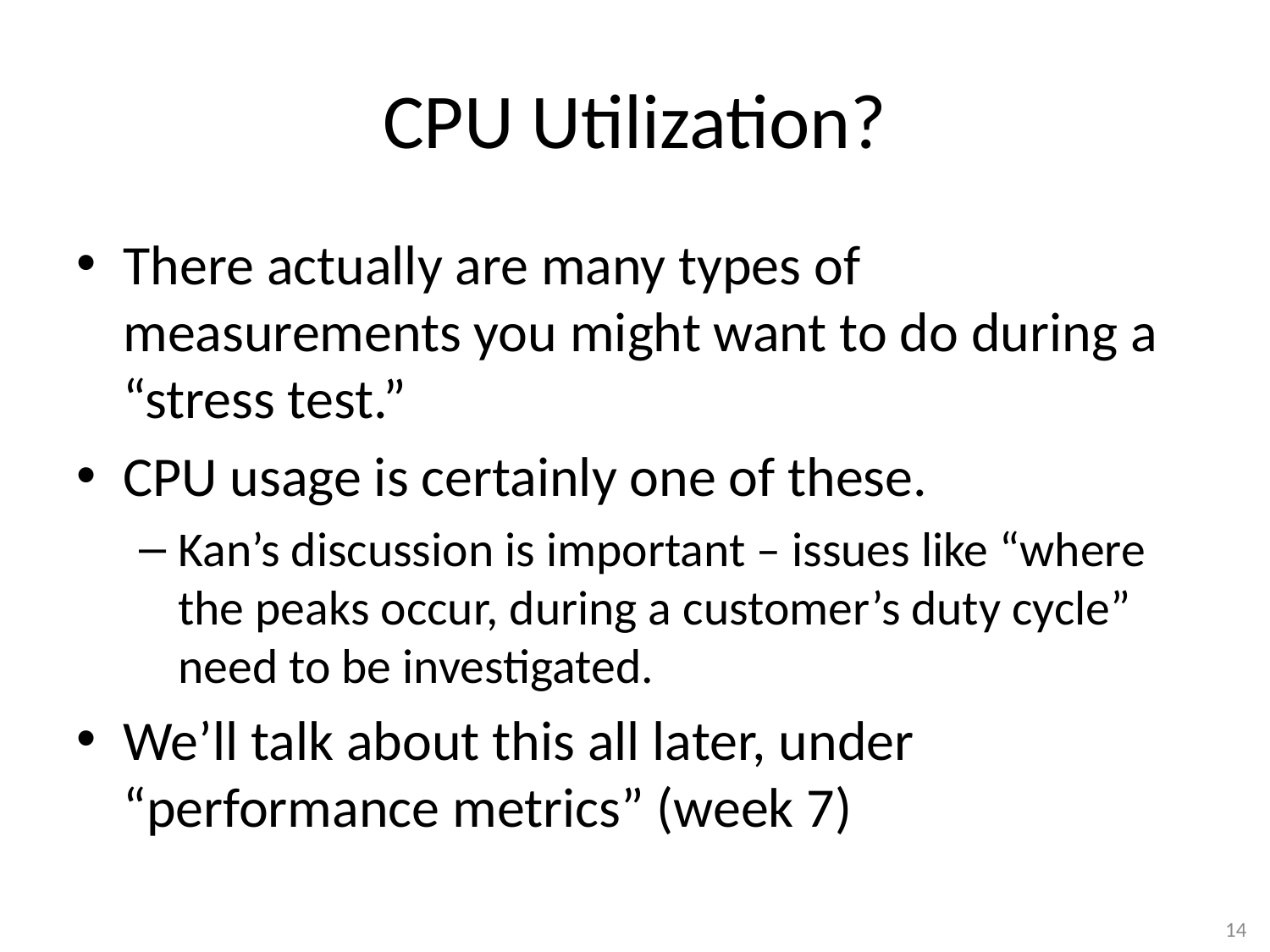

# CPU Utilization?
There actually are many types of measurements you might want to do during a “stress test.”
CPU usage is certainly one of these.
Kan’s discussion is important – issues like “where the peaks occur, during a customer’s duty cycle” need to be investigated.
We’ll talk about this all later, under “performance metrics” (week 7)